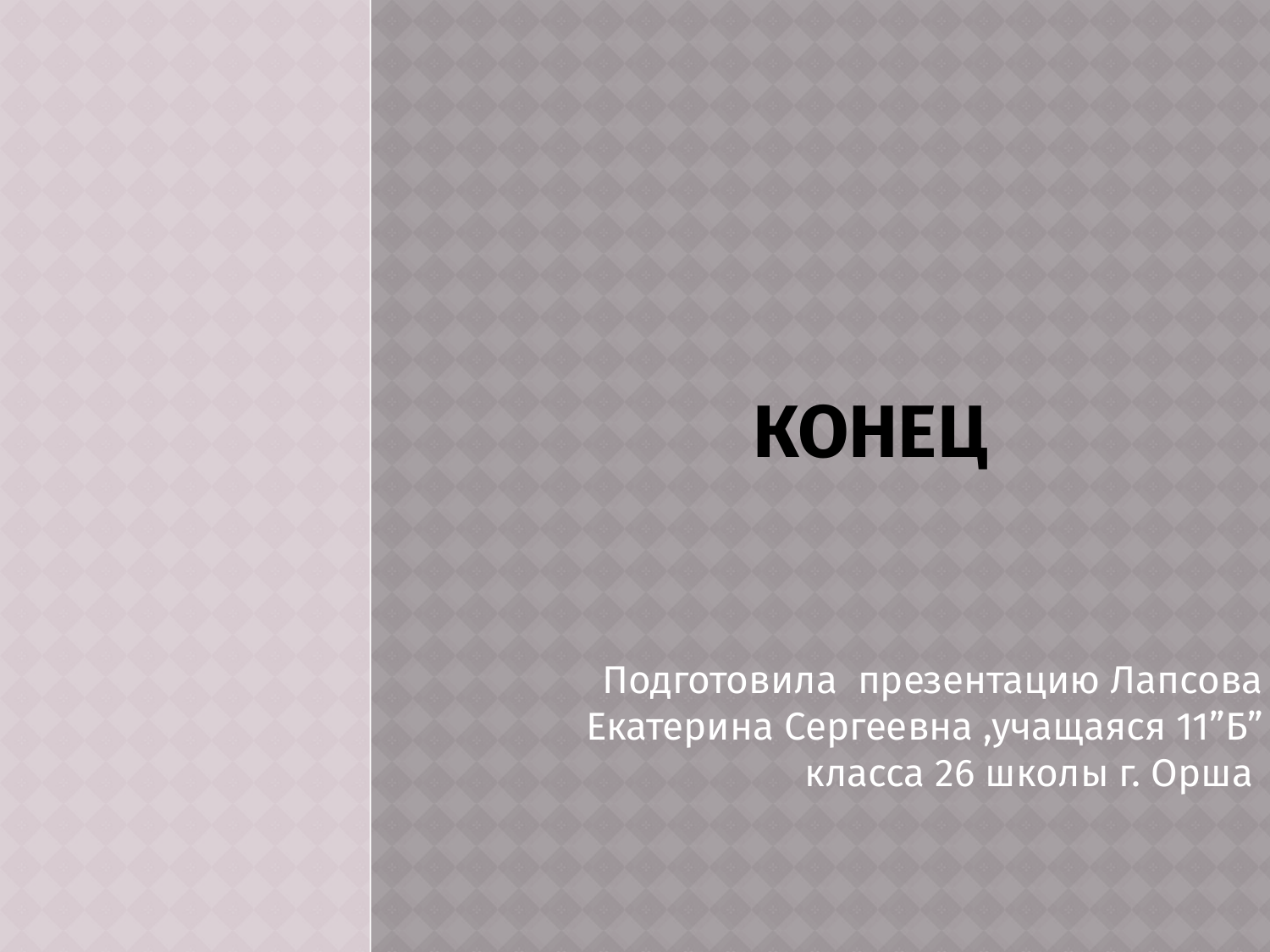

# Конец
Подготовила  презентацию Лапсова Екатерина Сергеевна ,учащаяся 11”Б” класса 26 школы г. Орша